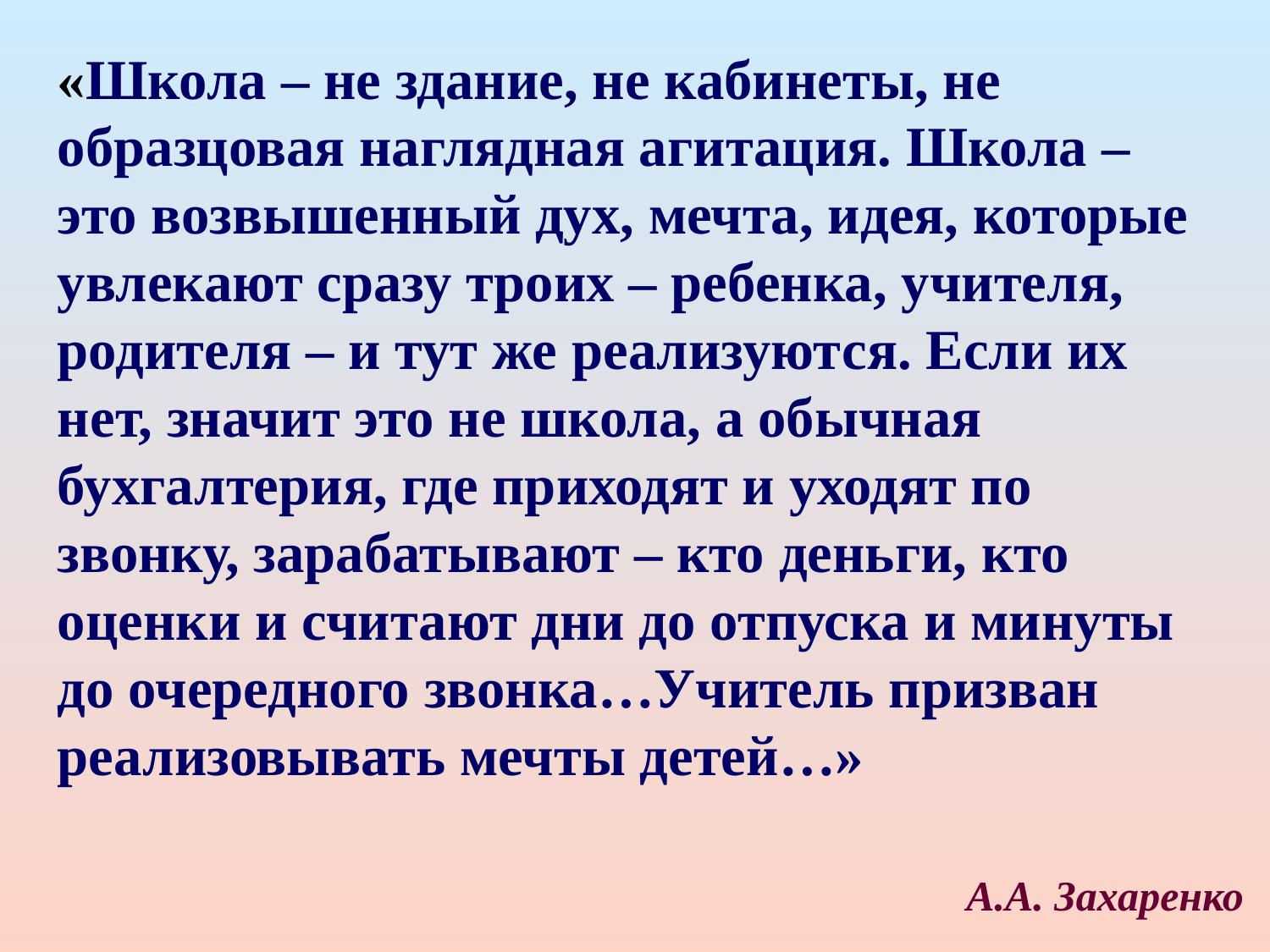

«Школа – не здание, не кабинеты, не образцовая наглядная агитация. Школа – это возвышенный дух, мечта, идея, которые увлекают сразу троих – ребенка, учителя, родителя – и тут же реализуются. Если их нет, значит это не школа, а обычная бухгалтерия, где приходят и уходят по звонку, зарабатывают – кто деньги, кто оценки и считают дни до отпуска и минуты до очередного звонка…Учитель призван реализовывать мечты детей…»

А.А. Захаренко